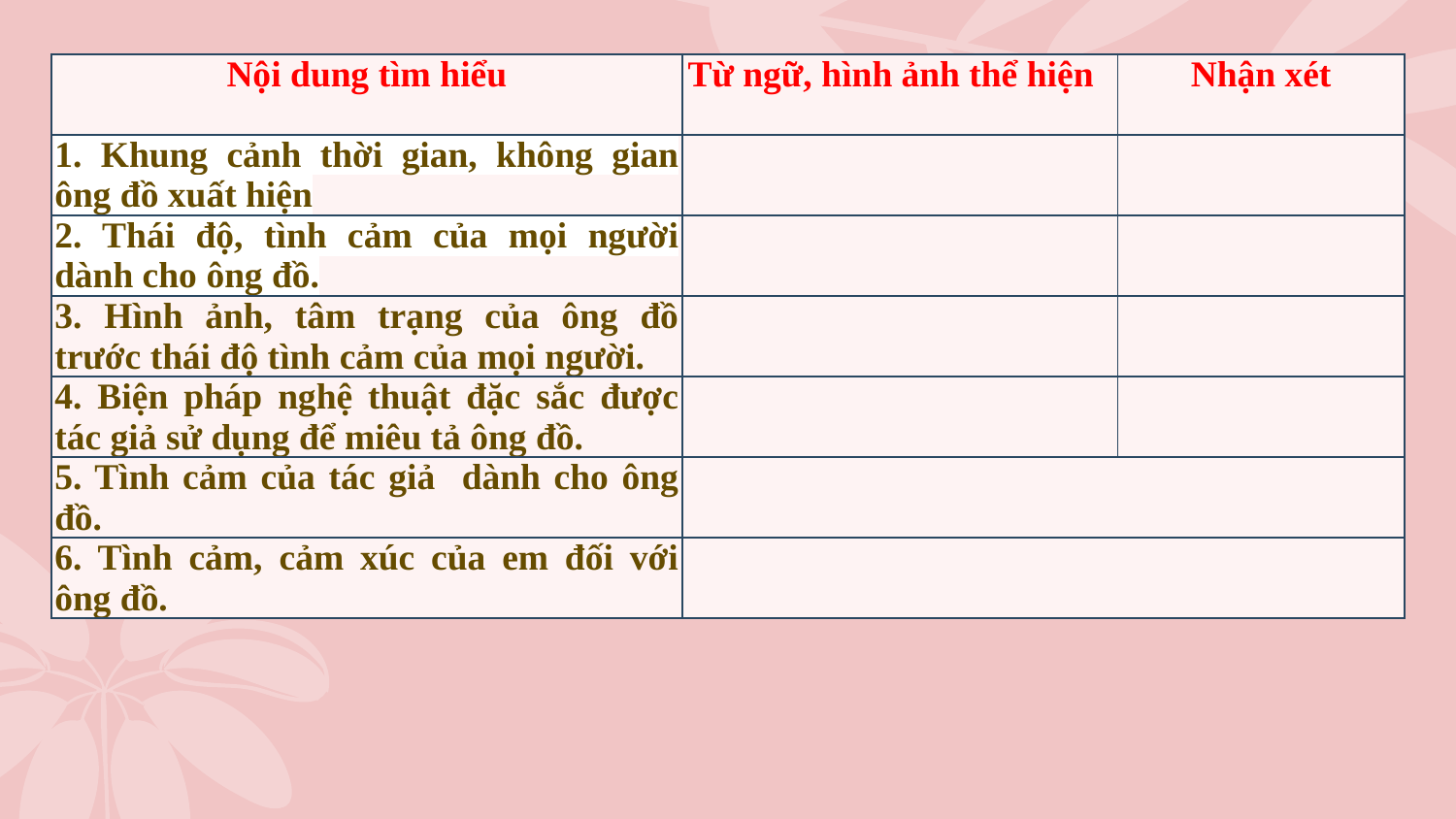

| Nội dung tìm hiểu | Từ ngữ, hình ảnh thể hiện | Nhận xét |
| --- | --- | --- |
| 1. Khung cảnh thời gian, không gian ông đồ xuất hiện |  |  |
| 2. Thái độ, tình cảm của mọi người dành cho ông đồ. |  |  |
| 3. Hình ảnh, tâm trạng của ông đồ trước thái độ tình cảm của mọi người. |  |  |
| 4. Biện pháp nghệ thuật đặc sắc được tác giả sử dụng để miêu tả ông đồ. |  |  |
| 5. Tình cảm của tác giả dành cho ông đồ. |  |  |
| 6. Tình cảm, cảm xúc của em đối với ông đồ. |  |  |